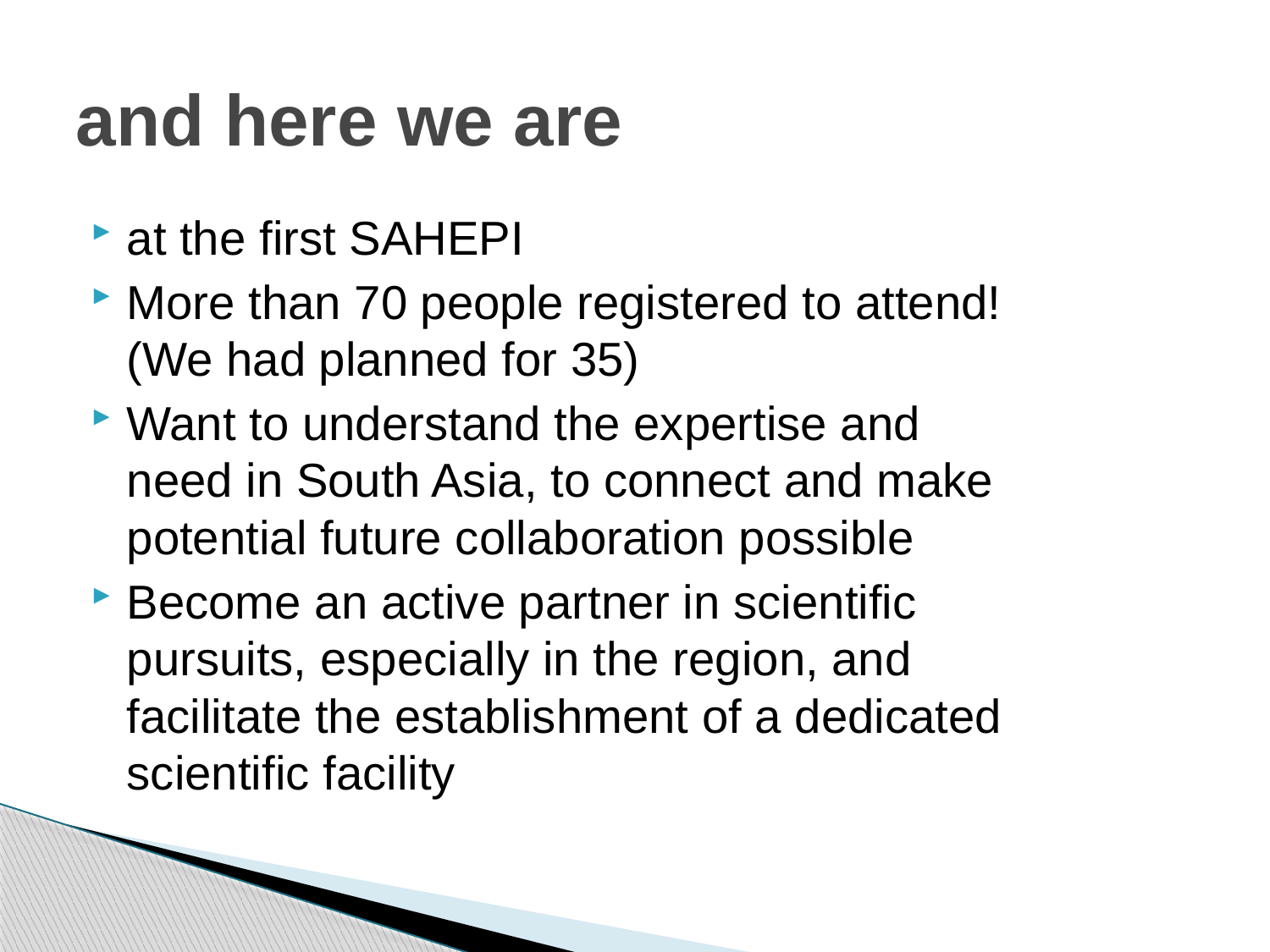

# and here we are
at the first SAHEPI
More than 70 people registered to attend! (We had planned for 35)
Want to understand the expertise and need in South Asia, to connect and make potential future collaboration possible
Become an active partner in scientific pursuits, especially in the region, and facilitate the establishment of a dedicated scientific facility